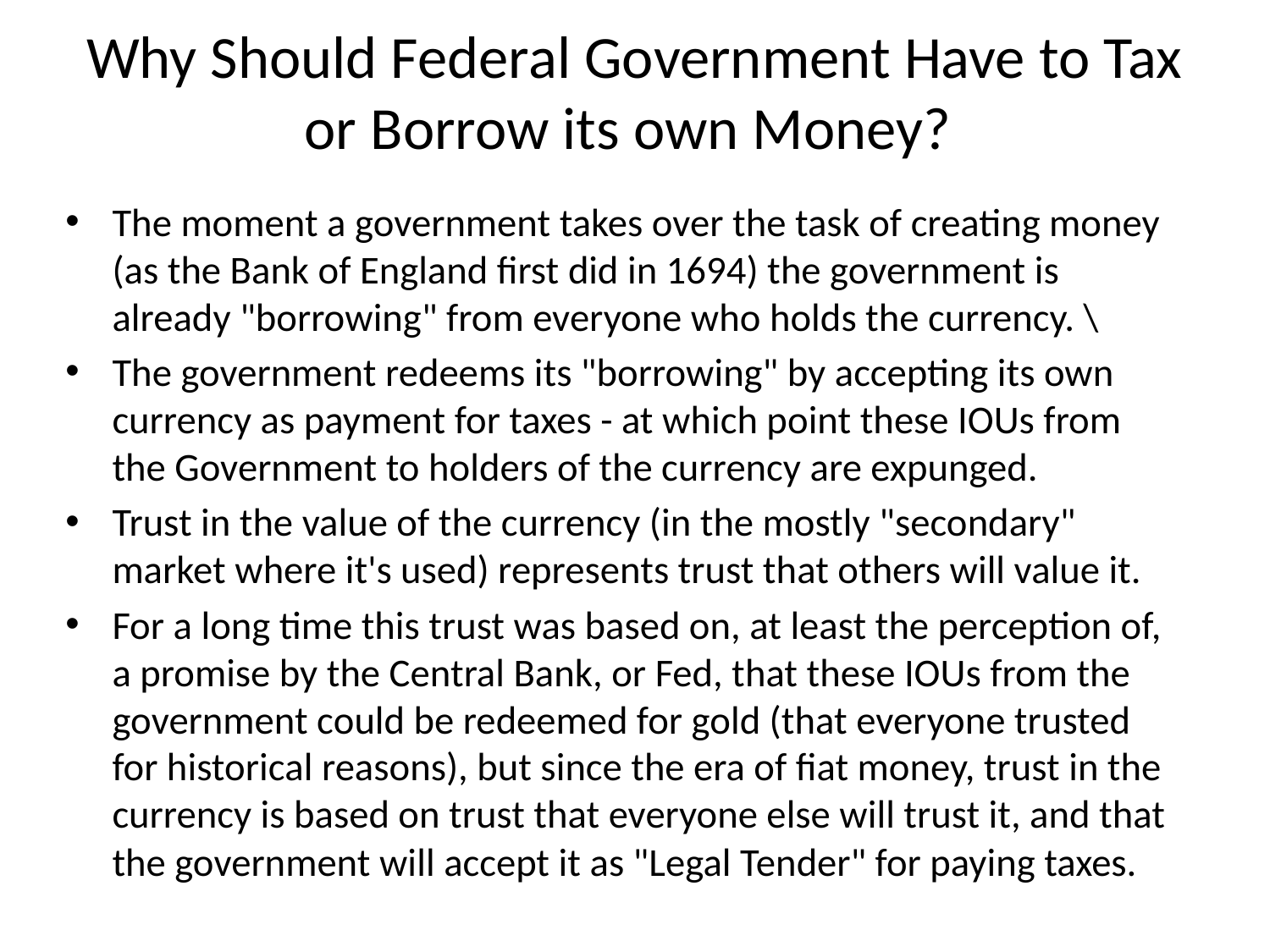

# Why Should Federal Government Have to Tax or Borrow its own Money?
The moment a government takes over the task of creating money (as the Bank of England first did in 1694) the government is already "borrowing" from everyone who holds the currency. \
The government redeems its "borrowing" by accepting its own currency as payment for taxes - at which point these IOUs from the Government to holders of the currency are expunged.
Trust in the value of the currency (in the mostly "secondary" market where it's used) represents trust that others will value it.
For a long time this trust was based on, at least the perception of, a promise by the Central Bank, or Fed, that these IOUs from the government could be redeemed for gold (that everyone trusted for historical reasons), but since the era of fiat money, trust in the currency is based on trust that everyone else will trust it, and that the government will accept it as "Legal Tender" for paying taxes.